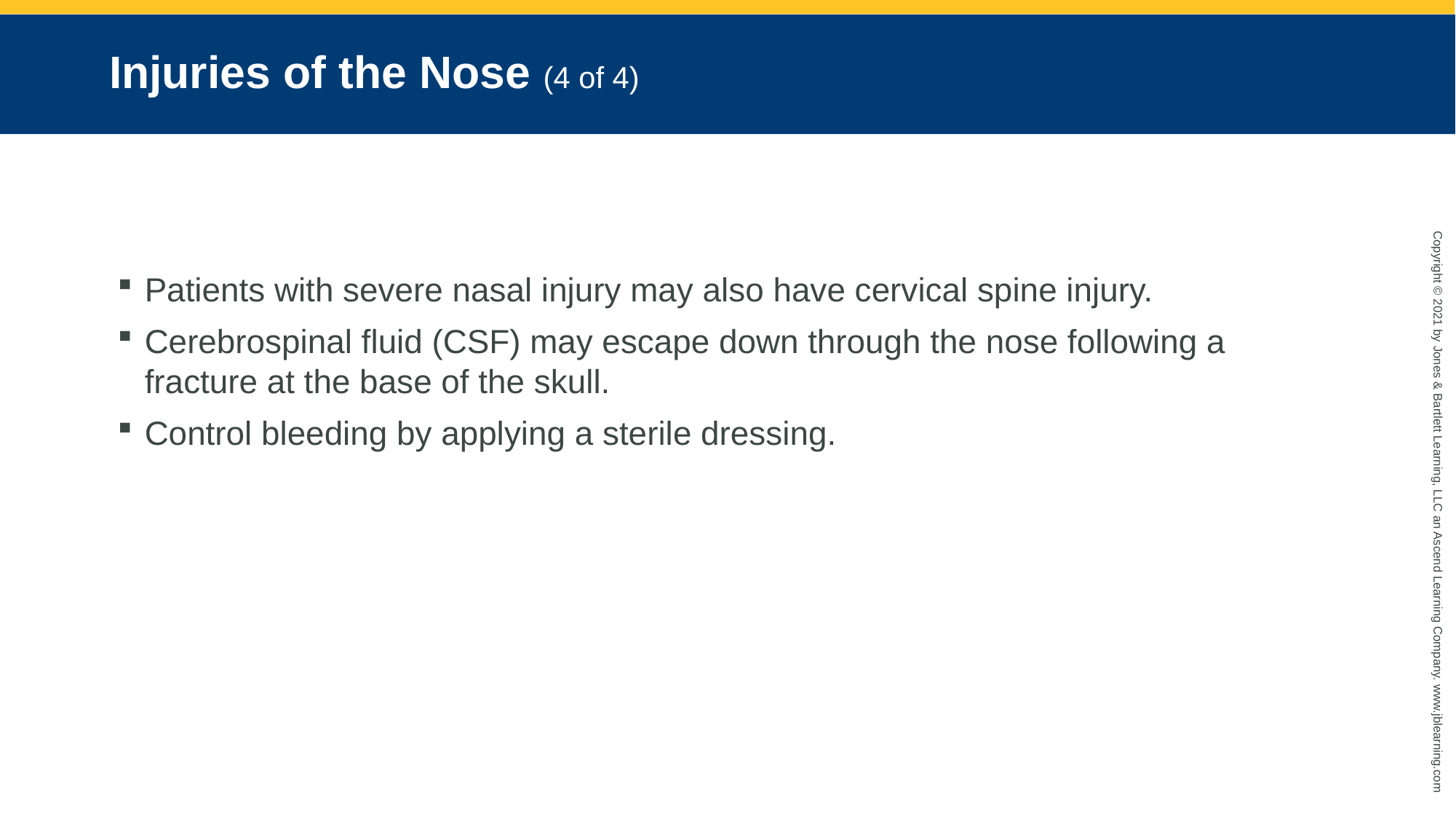

# Injuries of the Nose (4 of 4)
Patients with severe nasal injury may also have cervical spine injury.
Cerebrospinal fluid (CSF) may escape down through the nose following a fracture at the base of the skull.
Control bleeding by applying a sterile dressing.